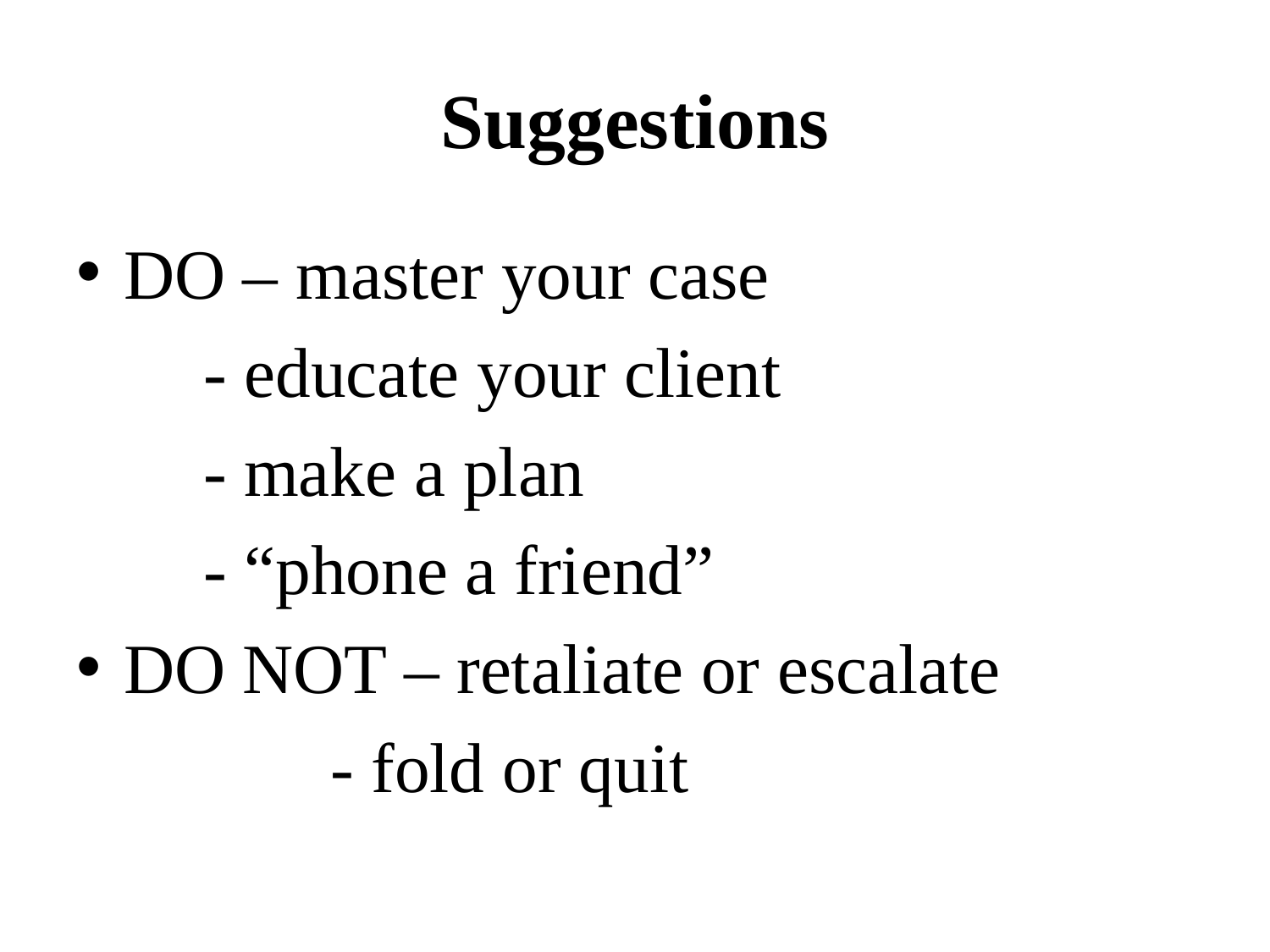

# Suggestions
DO – master your case
	- educate your client
	- make a plan
	- “phone a friend”
DO NOT – retaliate or escalate
		- fold or quit